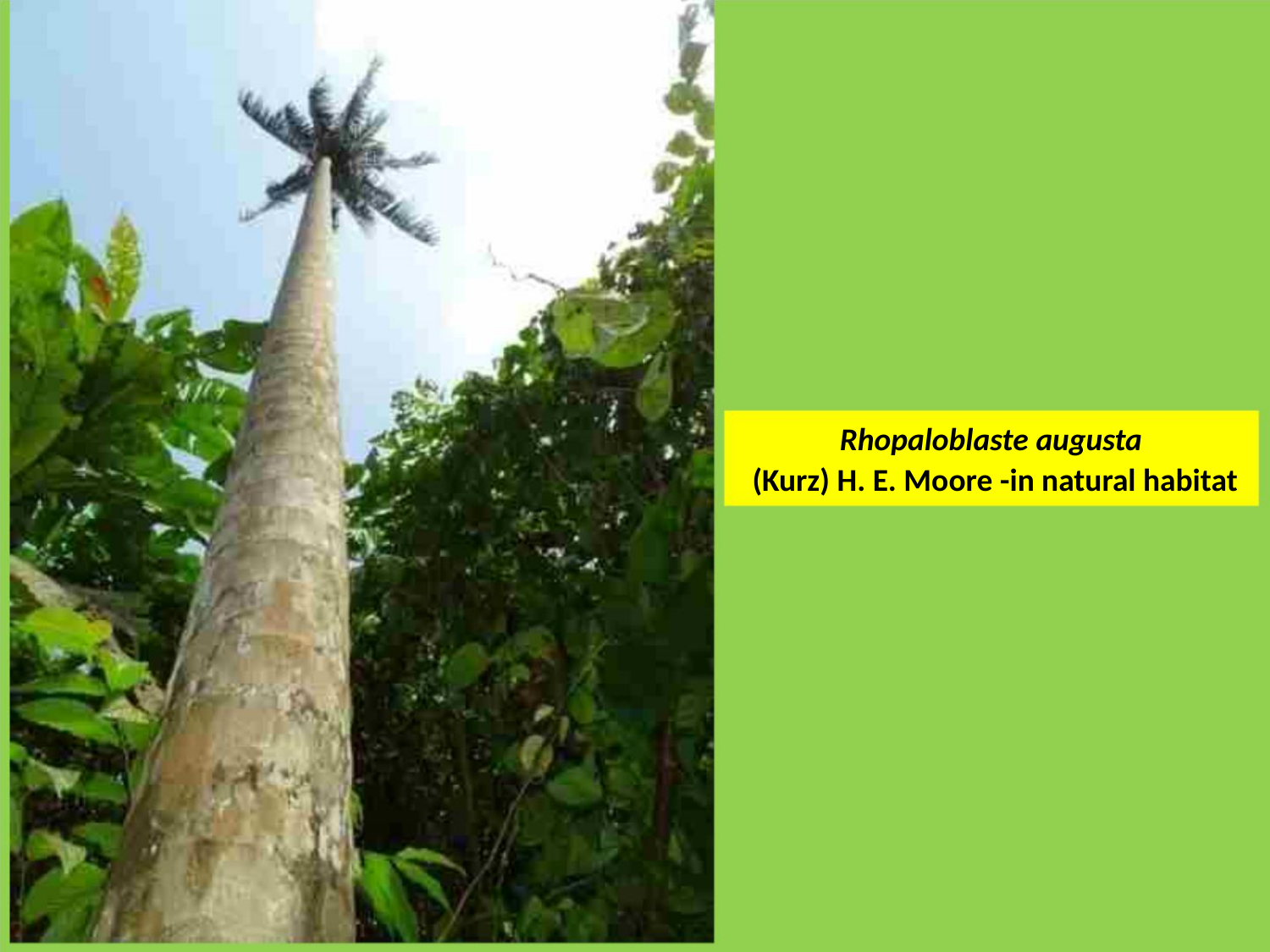

Rhopaloblaste augusta
(Kurz) H. E. Moore -in natural habitat